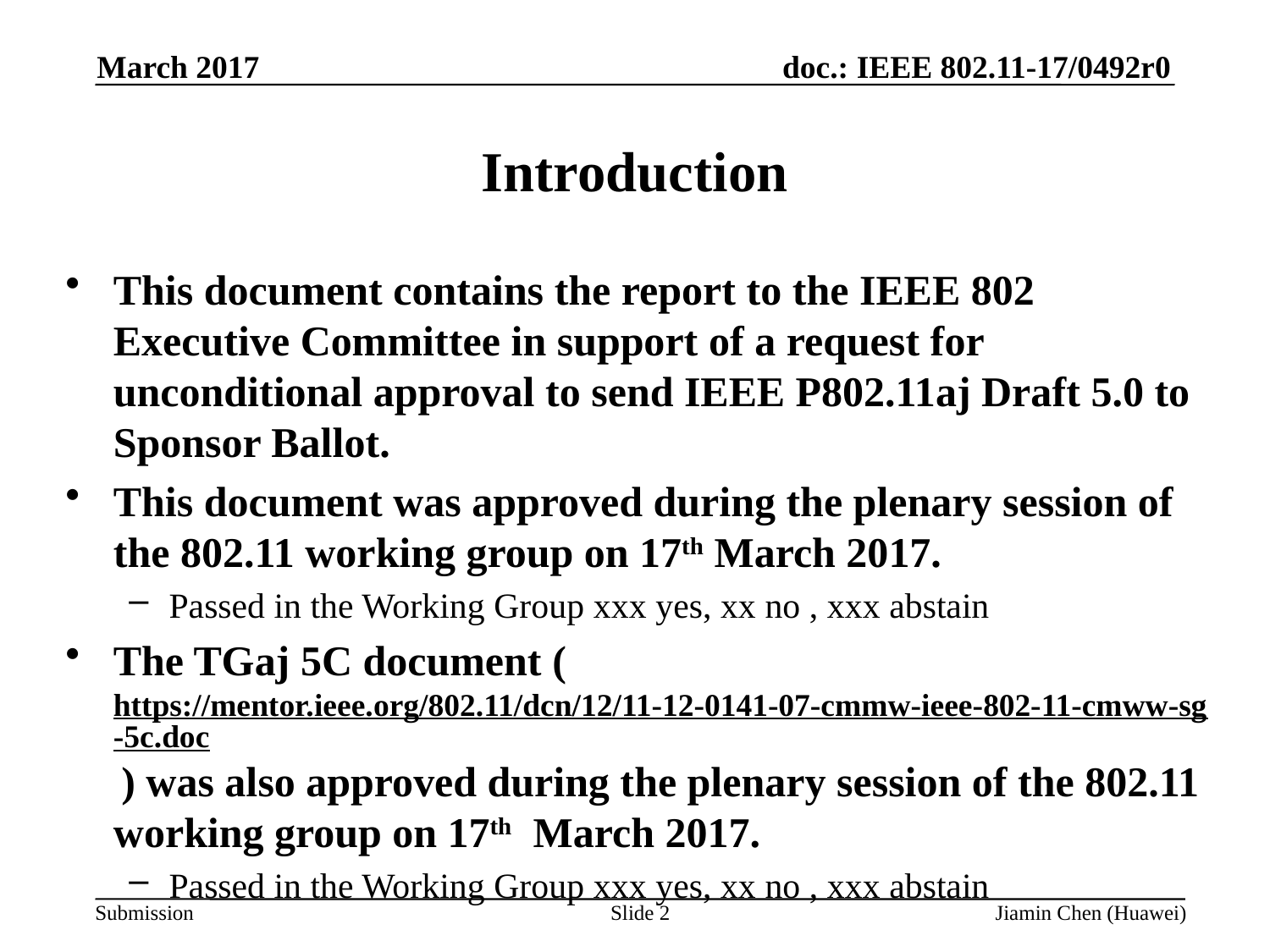

March 2017
Introduction
This document contains the report to the IEEE 802 Executive Committee in support of a request for unconditional approval to send IEEE P802.11aj Draft 5.0 to Sponsor Ballot.
This document was approved during the plenary session of the 802.11 working group on 17th March 2017.
Passed in the Working Group xxx yes, xx no , xxx abstain
The TGaj 5C document (https://mentor.ieee.org/802.11/dcn/12/11-12-0141-07-cmmw-ieee-802-11-cmww-sg-5c.doc ) was also approved during the plenary session of the 802.11 working group on 17th  March 2017.
Passed in the Working Group xxx yes, xx no , xxx abstain

Jiamin Chen (Huawei)
Slide 2